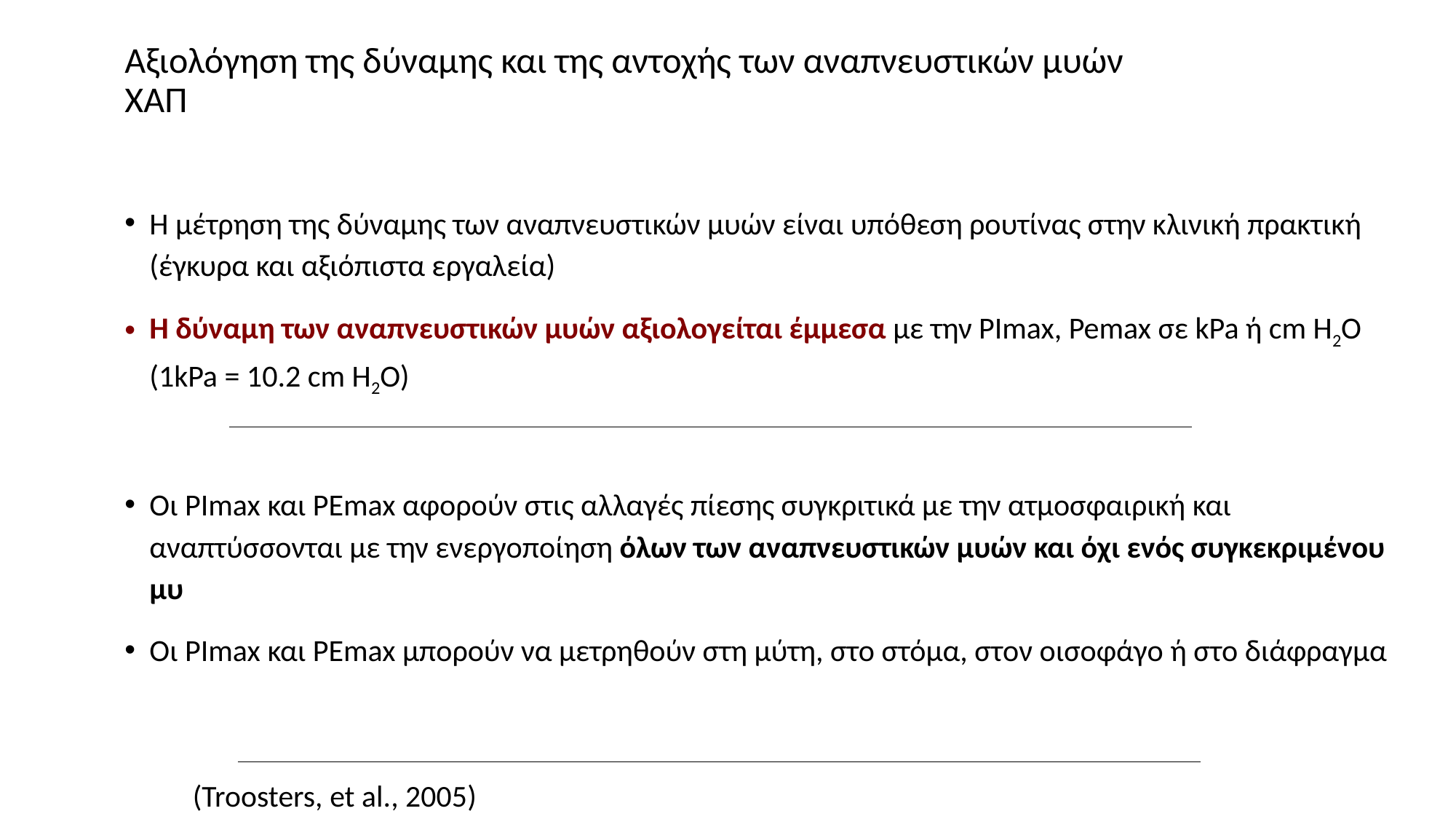

# Αξιολόγηση της δύναμης και της αντοχής των αναπνευστικών μυών ΧΑΠ
Η μέτρηση της δύναμης των αναπνευστικών μυών είναι υπόθεση ρουτίνας στην κλινική πρακτική (έγκυρα και αξιόπιστα εργαλεία)
Η δύναμη των αναπνευστικών μυών αξιολογείται έμμεσα με την PImax, Pemax σε kPa ή cm H2O (1kPa = 10.2 cm H2O)

Οι PImax και PEmax αφορούν στις αλλαγές πίεσης συγκριτικά με την ατμοσφαιρική και αναπτύσσονται με την ενεργοποίηση όλων των αναπνευστικών μυών και όχι ενός συγκεκριμένου μυ
Οι PImax και PEmax μπορούν να μετρηθούν στη μύτη, στο στόμα, στον οισοφάγο ή στο διάφραγμα

(Troosters, et al., 2005)